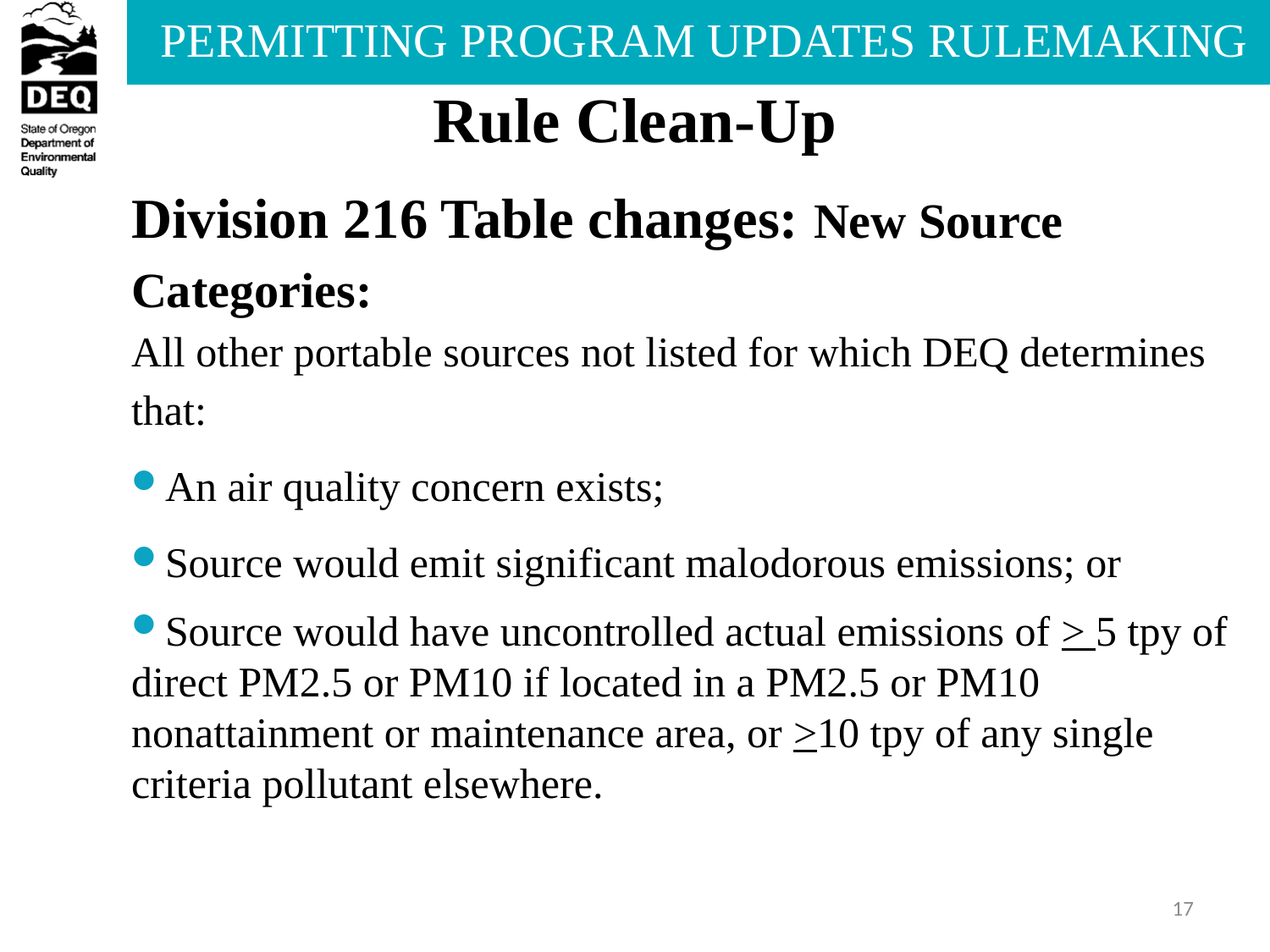

# Rule Clean-Up
Division 216 Table changes: New Source Categories:
All other portable sources not listed for which DEQ determines that:
An air quality concern exists;
Source would emit significant malodorous emissions; or
Source would have uncontrolled actual emissions of > 5 tpy of direct PM2.5 or PM10 if located in a PM2.5 or PM10 nonattainment or maintenance area, or >10 tpy of any single criteria pollutant elsewhere.

17